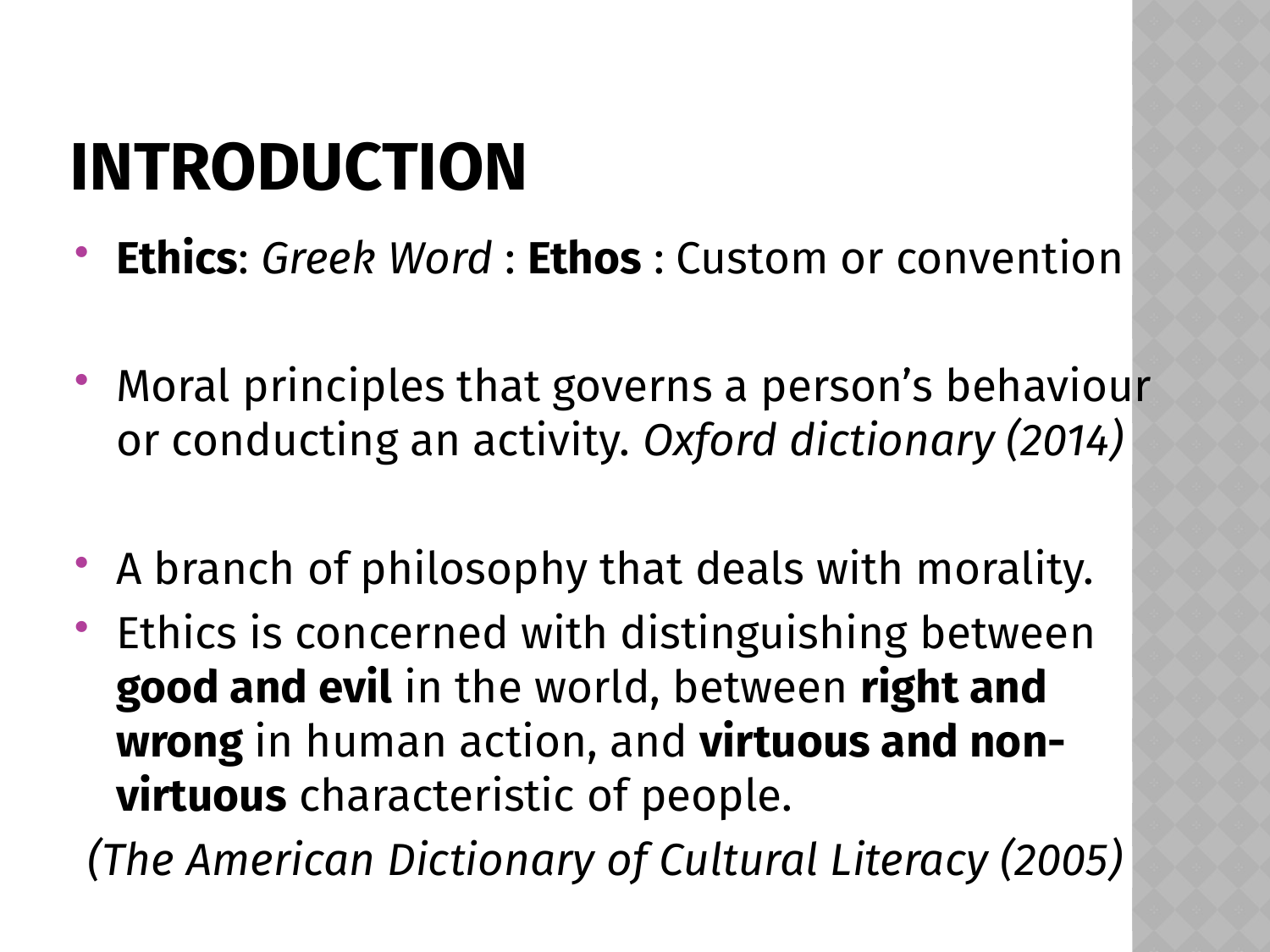

# introduction
Ethics: Greek Word : Ethos : Custom or convention

Moral principles that governs a person’s behaviour or conducting an activity. Oxford dictionary (2014)

A branch of philosophy that deals with morality.
Ethics is concerned with distinguishing between  good and evil in the world, between right and wrong in human action, and virtuous and non- virtuous characteristic of people.
 (The American Dictionary of Cultural Literacy (2005)